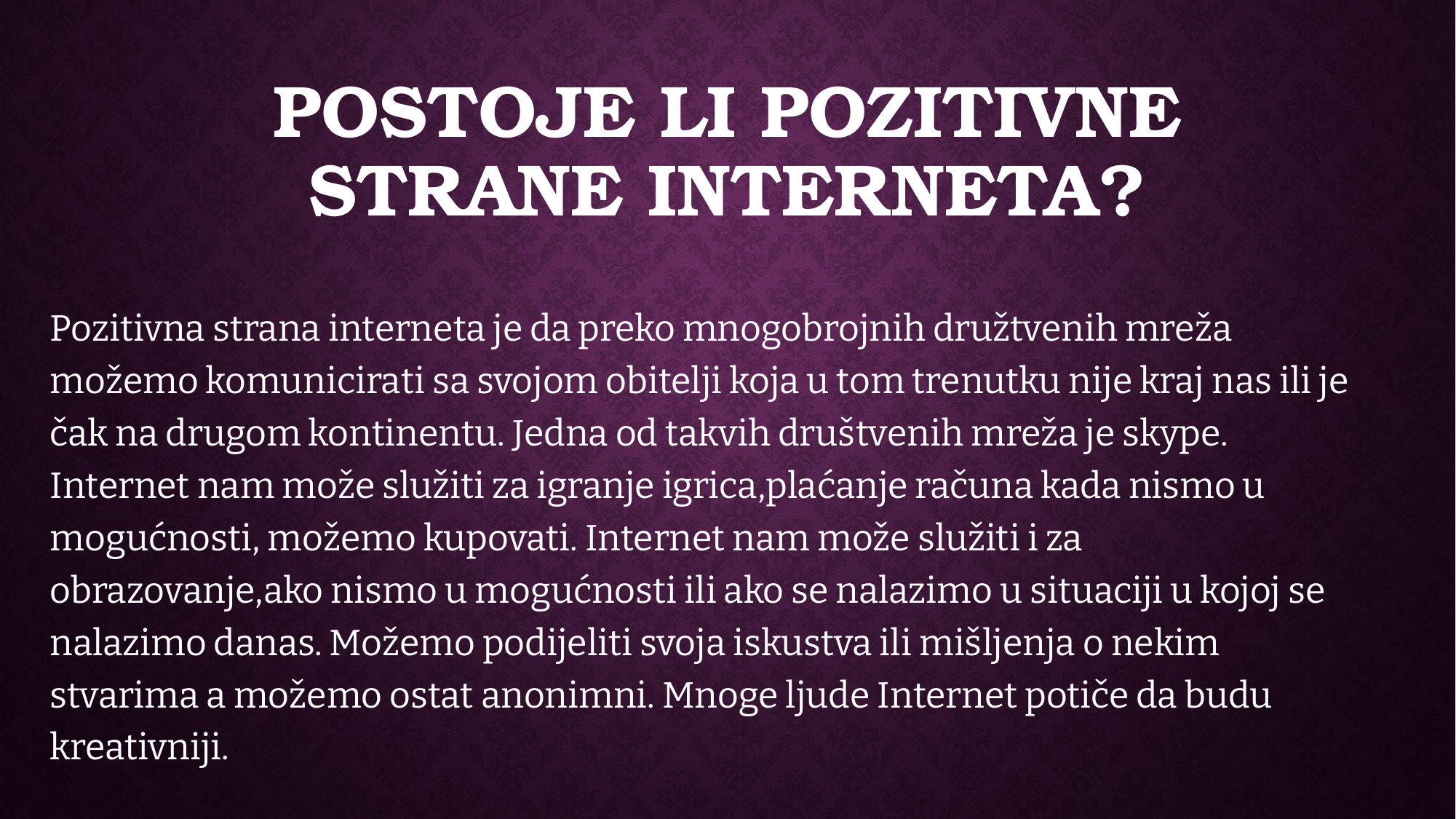

# Postoje li pozitivne strane interneta?
Pozitivna strana interneta je da preko mnogobrojnih družtvenih mreža možemo komunicirati sa svojom obitelji koja u tom trenutku nije kraj nas ili je čak na drugom kontinentu. Jedna od takvih društvenih mreža je skype. Internet nam može služiti za igranje igrica,plaćanje računa kada nismo u mogućnosti, možemo kupovati. Internet nam može služiti i za obrazovanje,ako nismo u mogućnosti ili ako se nalazimo u situaciji u kojoj se nalazimo danas. Možemo podijeliti svoja iskustva ili mišljenja o nekim stvarima a možemo ostat anonimni. Mnoge ljude Internet potiče da budu kreativniji.